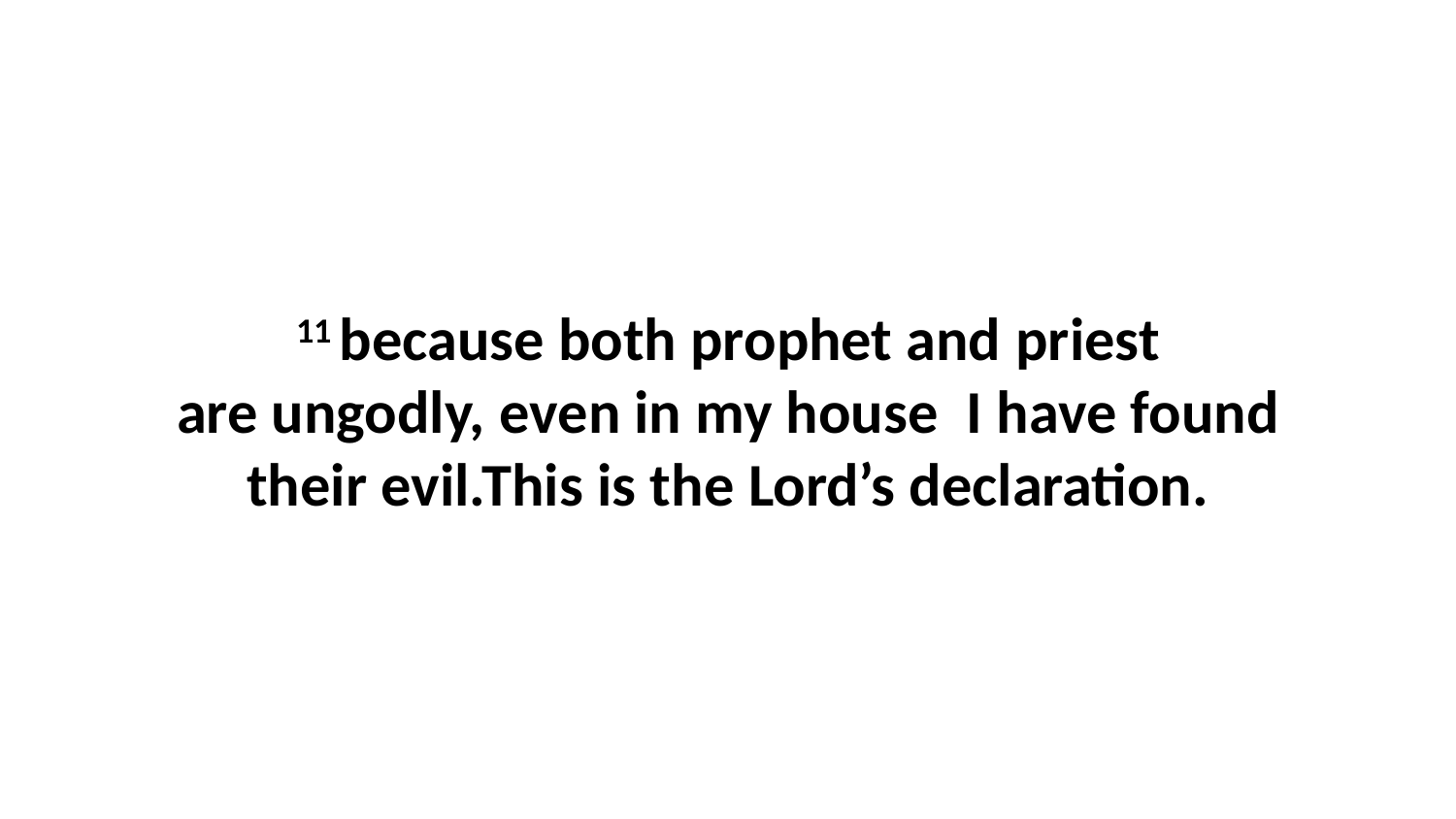

11 because both prophet and priest are ungodly, even in my house  I have found their evil.This is the Lord’s declaration.